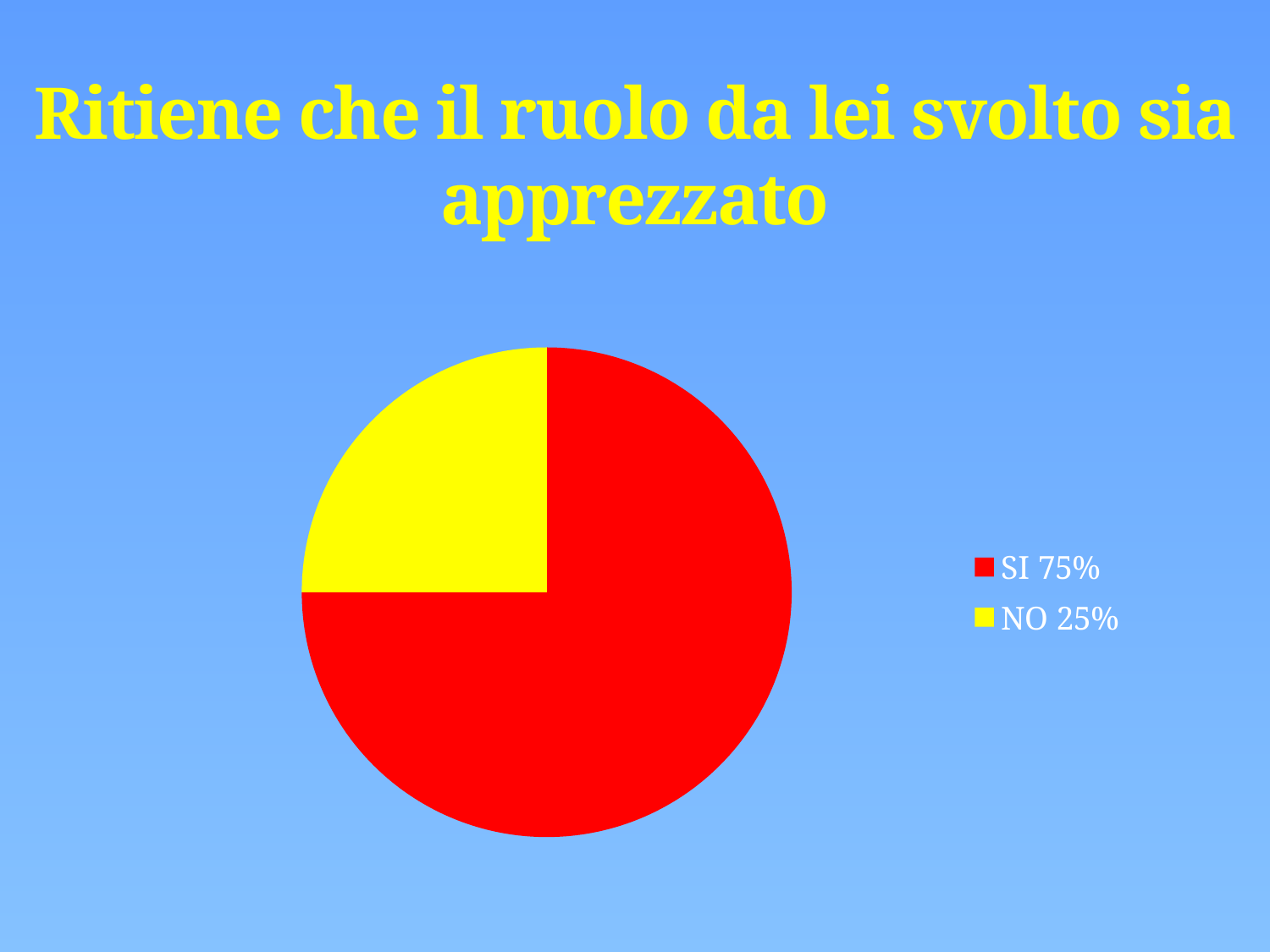

# Ritiene che il ruolo da lei svolto sia apprezzato

### Chart

| Category | Vendite |
|---|---|
| SI 75% | 6.0 |
| NO 25% | 2.0 |